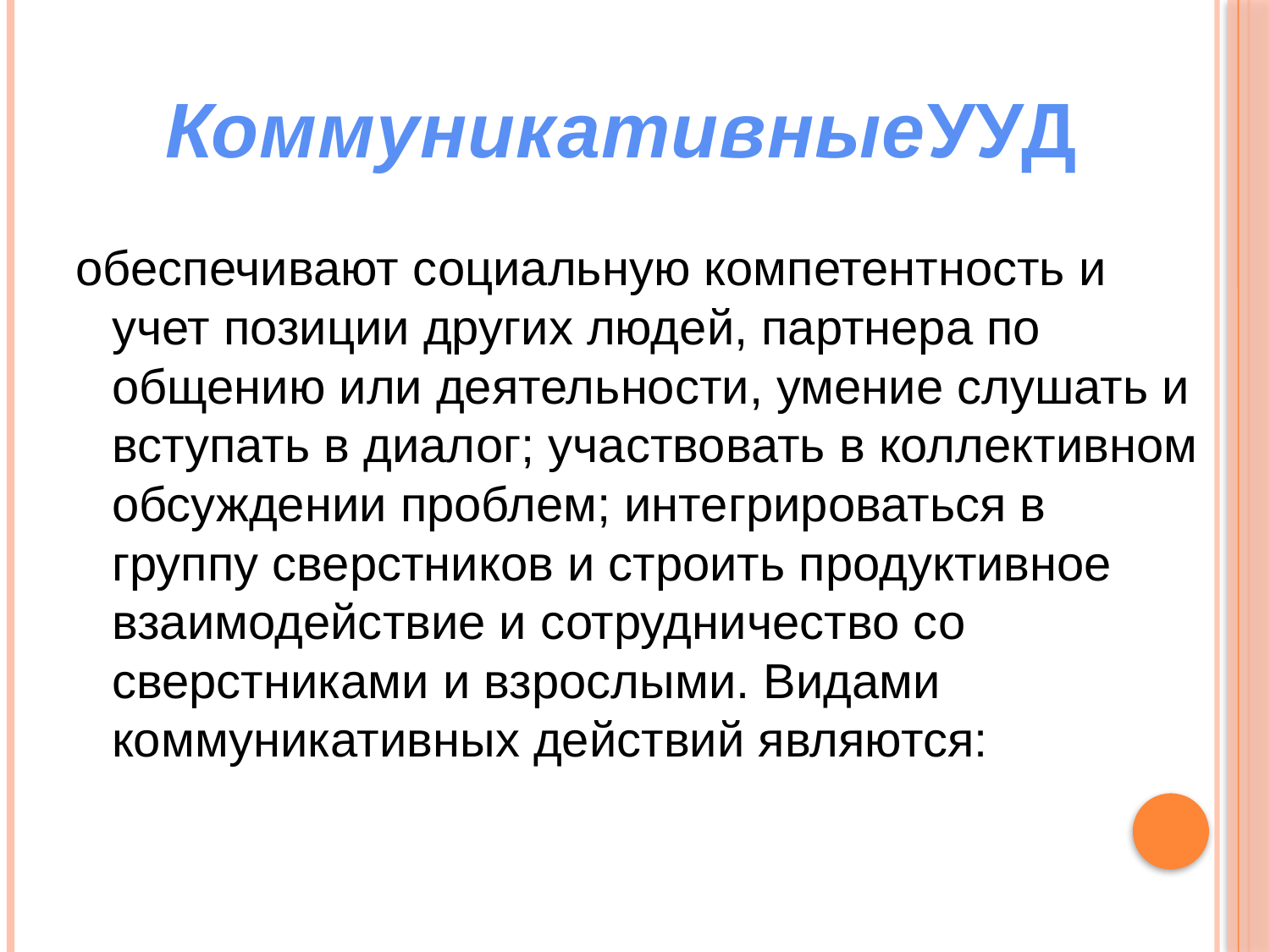

обеспечивают социальную компетентность и учет позиции других людей, партнера по общению или деятельности, умение слушать и вступать в диалог; участвовать в коллективном обсуждении проблем; интегрироваться в группу сверстников и строить продуктивное взаимодействие и сотрудничество со сверстниками и взрослыми. Видами коммуникативных действий являются:
#
КоммуникативныеУУД